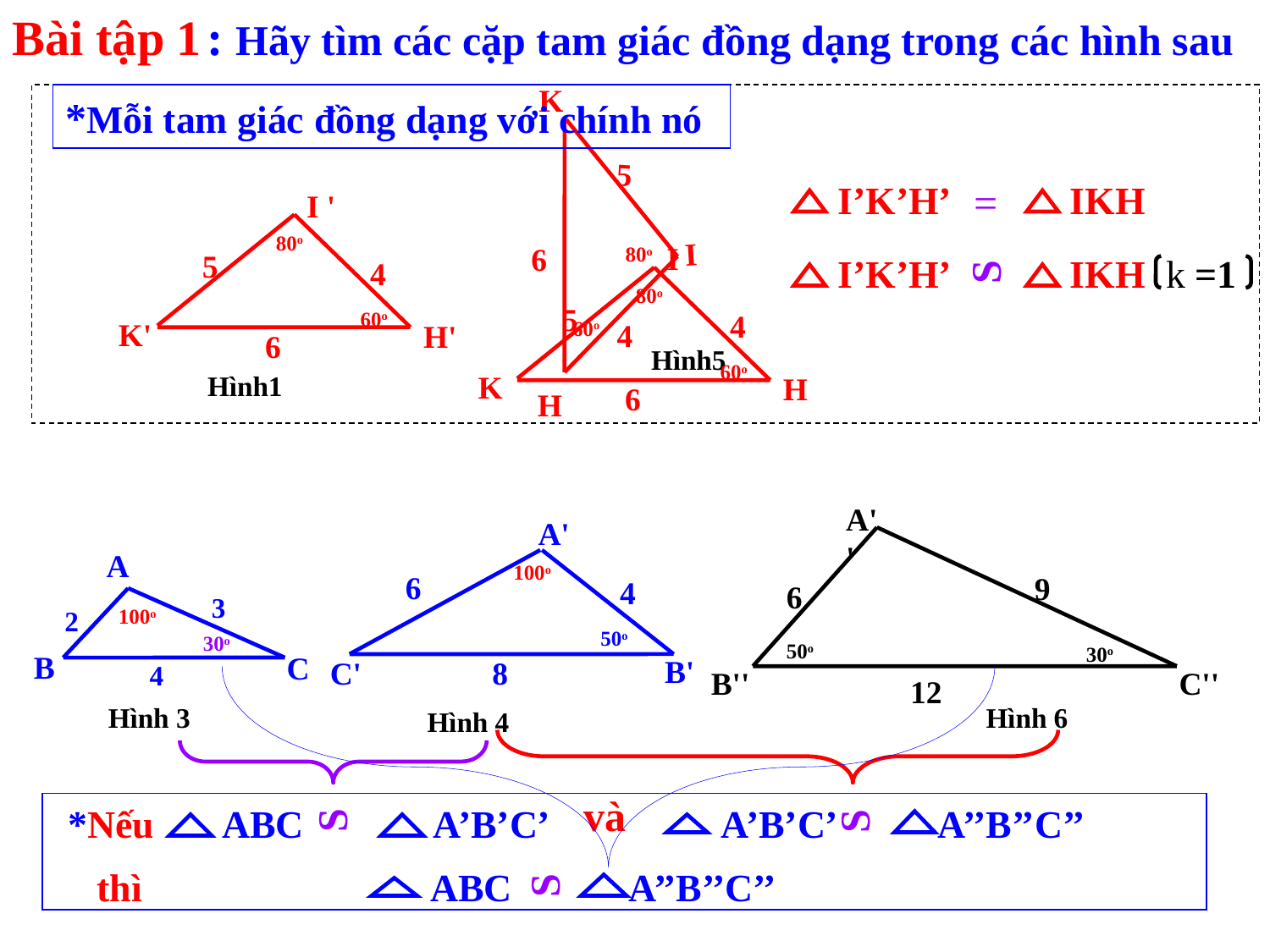

Bài tập 1
                     : Hãy tìm các cặp tam giác đồng dạng trong các hình sau
K

5
I
6
80o

60o
4
Hình5
H

*Mỗi tam giác đồng dạng với chính nó

I’K’H’
=
 IKH

I '

80o
5
4
60o
K'
H'
6

Hình1
I

80o
5
4
60o
K
H
6

S
I’K’H’
 IKH

k =1

A''

9
6
50o
30o
B''
C''
12
Hình 6
A'

100o
6
4
50o
B'
C'
8
Hình 4
A
3

2
100o
30o
B
C
4
Hình 3

S
ABC
 A’B’C’

và
S
A’B’C’
A’’B’’C’’

*Nếu
S

ABC
A’’B’’C’’

thì